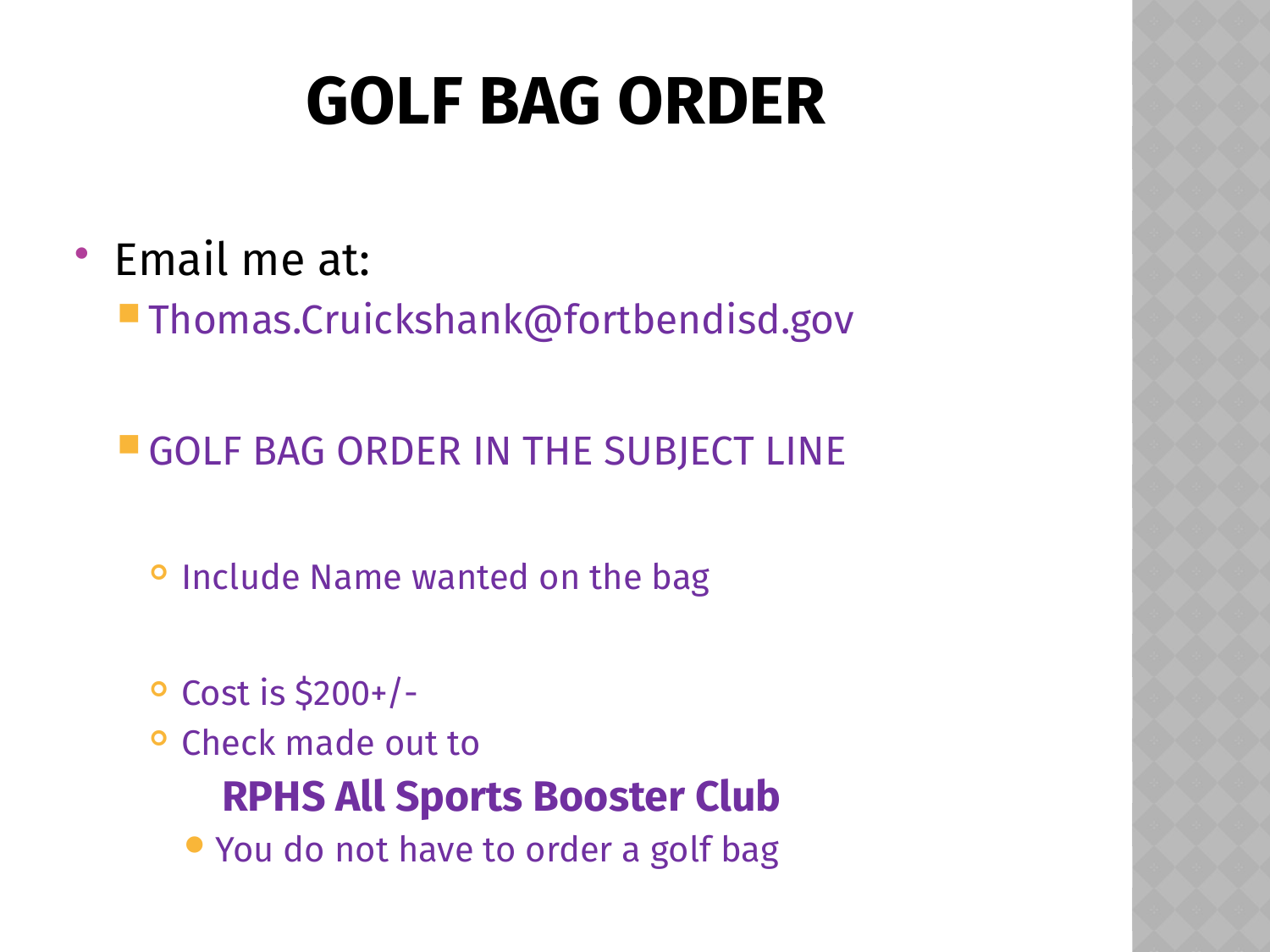

# Golf Bag order
Email me at:
Thomas.Cruickshank@fortbendisd.gov

GOLF BAG ORDER IN THE SUBJECT LINE

Include Name wanted on the bag

Cost is $200+/-
Check made out to
RPHS All Sports Booster Club
You do not have to order a golf bag